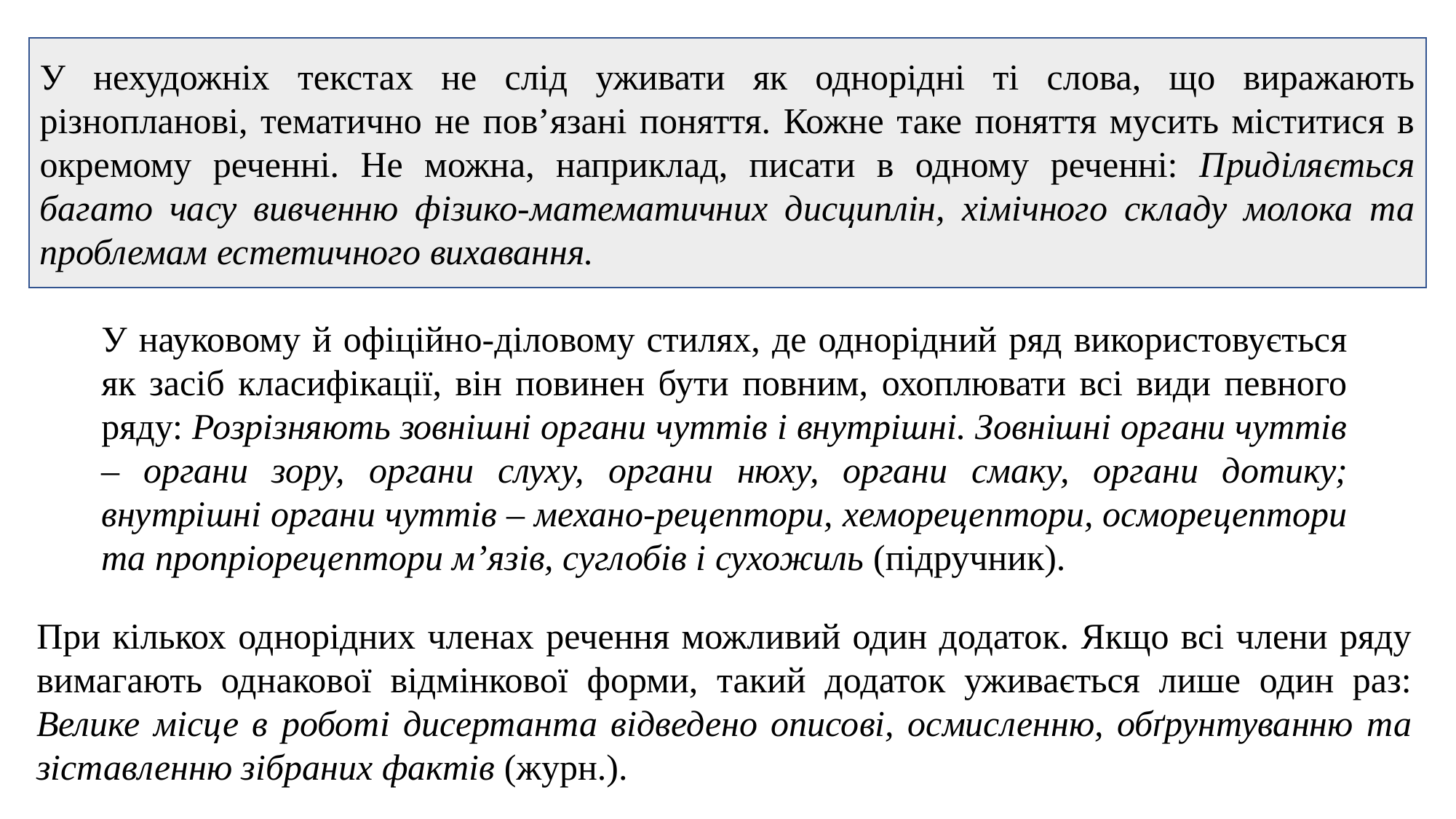

У нехудожніх текстах не слід уживати як однорідні ті слова, що виражають різнопланові, тематично не пов’язані поняття. Кожне таке поняття мусить міститися в окремому реченні. Не можна, наприклад, писати в одному реченні: Приділяється багато часу вивченню фізико-математичних дисциплін, хімічного складу молока та проблемам естетичного вихавання.
У науковому й офіційно-діловому стилях, де однорідний ряд використовується як засіб класифікації, він повинен бути повним, охоплювати всі види певного ряду: Розрізняють зовнішні органи чуттів і внутрішні. Зовнішні органи чуттів – органи зору, органи слуху, органи нюху, органи смаку, органи дотику; внутрішні органи чуттів – механо-рецептори, хеморецептори, осморецептори та пропріорецептори м’язів, суглобів і сухожиль (підручник).
При кількох однорідних членах речення можливий один додаток. Якщо всі члени ряду вимагають однакової відмінкової форми, такий додаток уживається лише один раз: Велике місце в роботі дисертанта відведено описові, осмисленню, обґрунтуванню та зіставленню зібраних фактів (журн.).